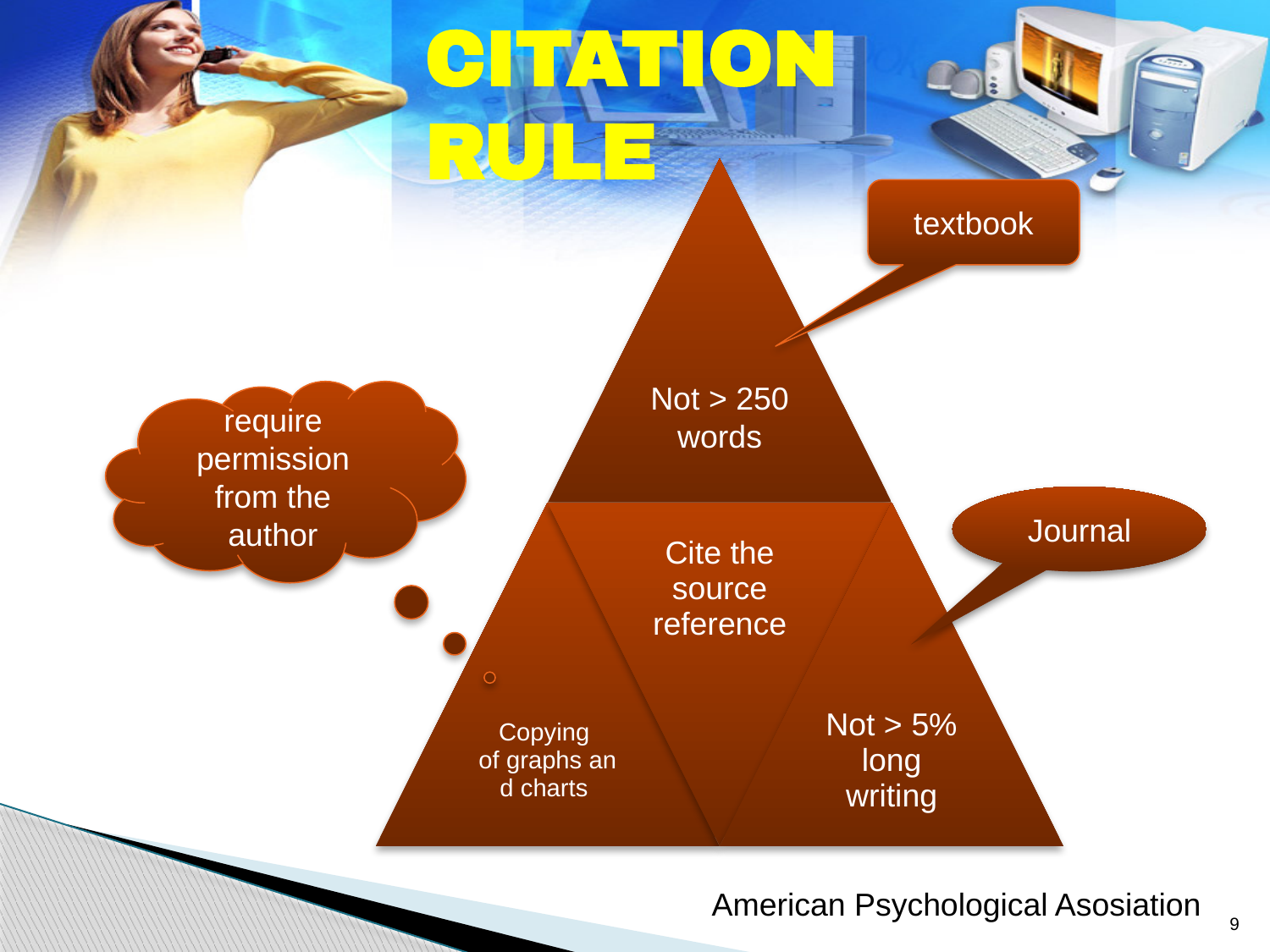

# CITATION RULE
Not > 250 words
Copying  of graphs and charts
Cite the source reference
Not > 5% long writing
textbook
require permission from the author
Journal
American Psychological Asosiation
9